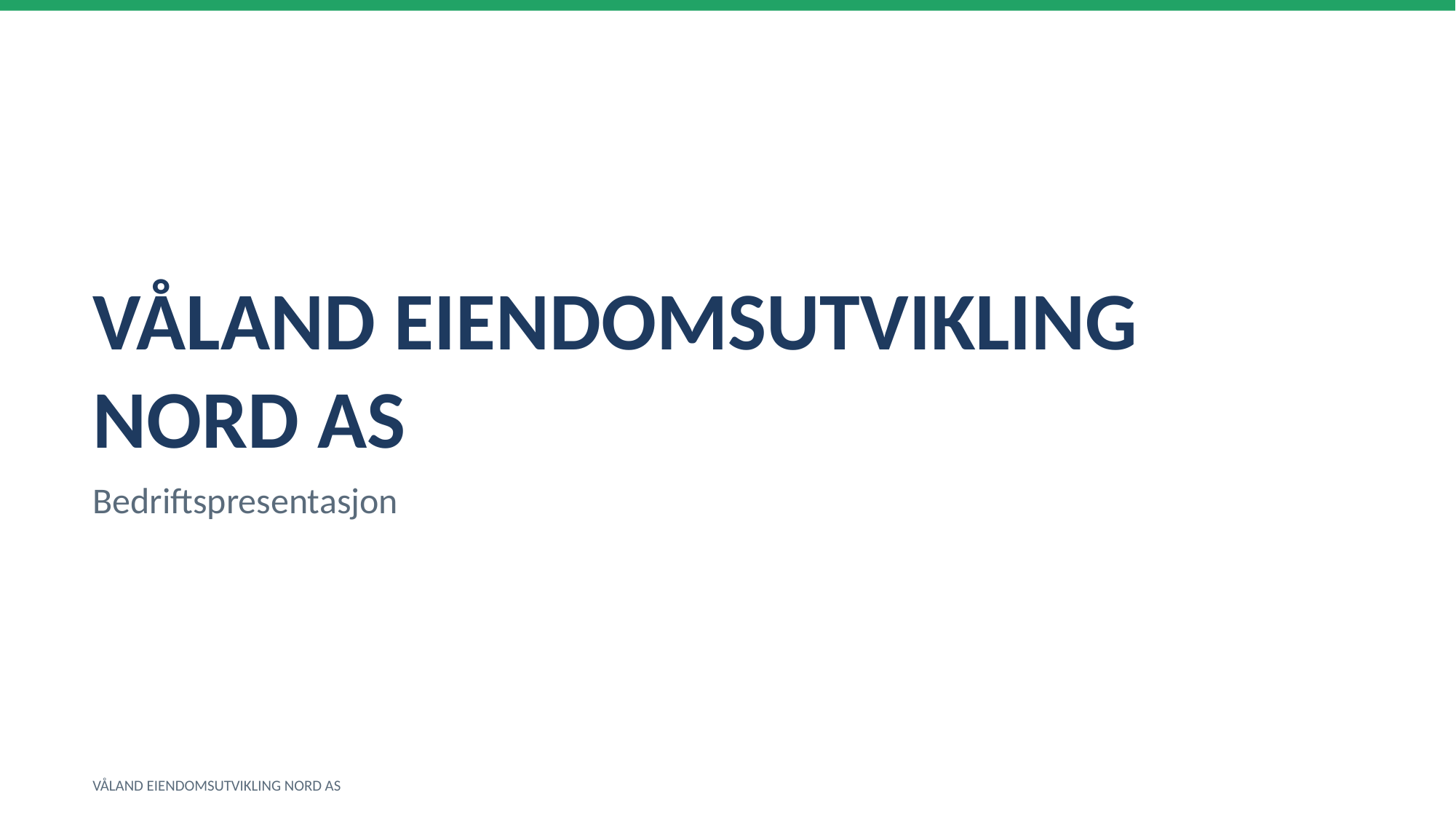

VÅLAND EIENDOMSUTVIKLING NORD AS
Bedriftspresentasjon
VÅLAND EIENDOMSUTVIKLING NORD AS